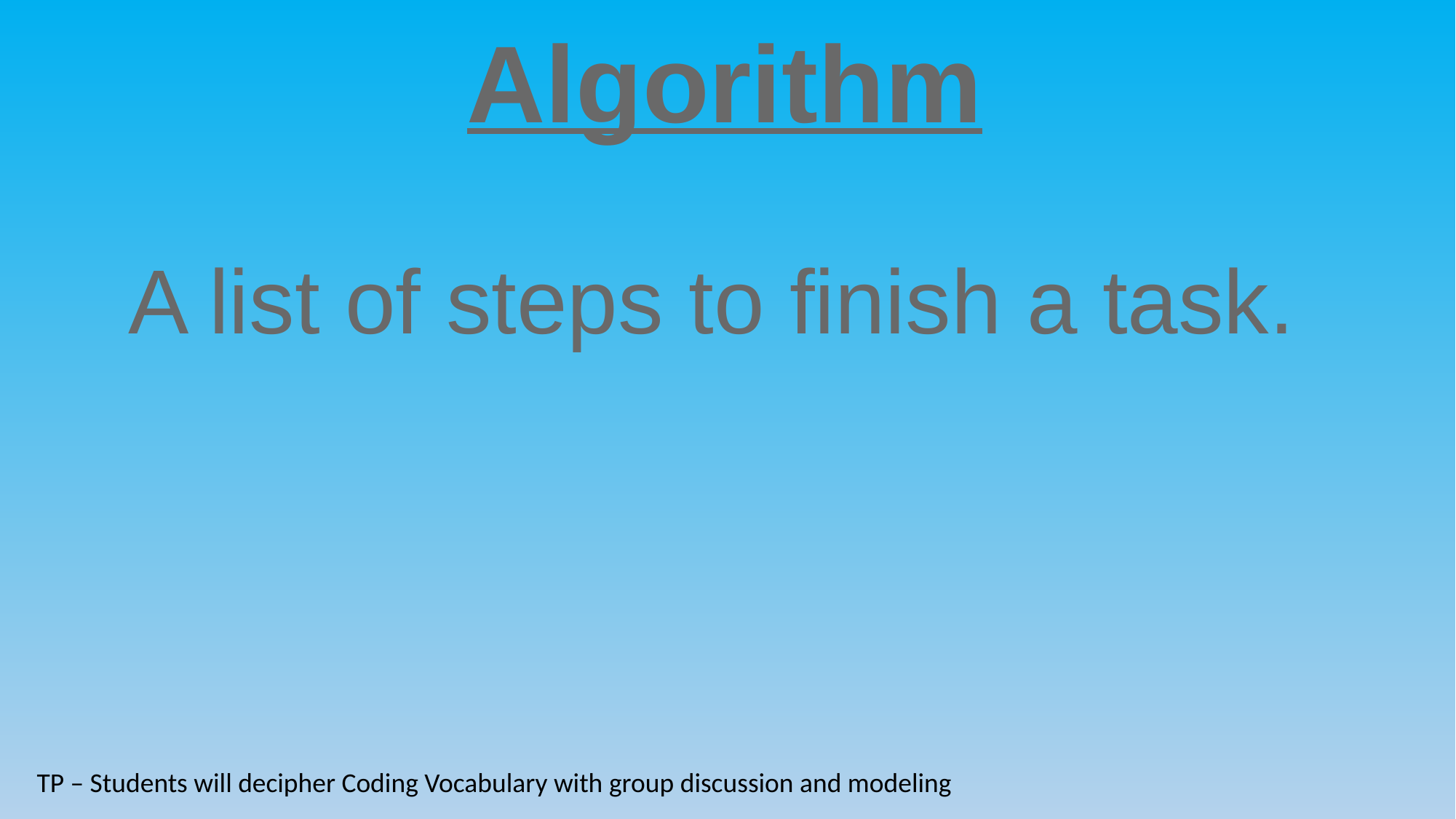

Algorithm

A list of steps to finish a task.
TP – Students will decipher Coding Vocabulary with group discussion and modeling